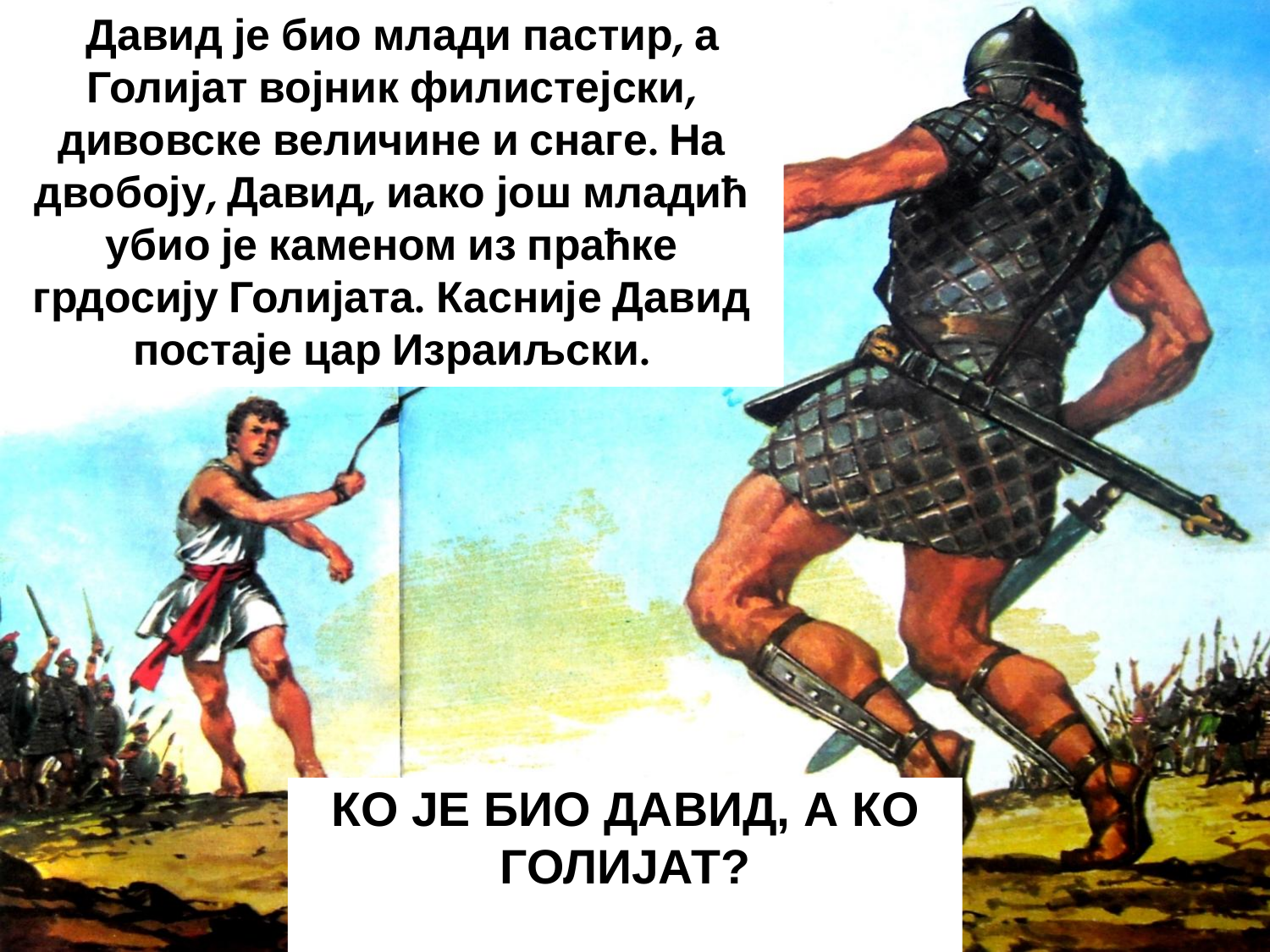

Давид је био млади пастир, а Голијат војник филистејски, дивовске величине и снаге. На двобоју, Давид, иако још младић убио је каменом из праћке грдосију Голијата. Касније Давид постаје цар Израиљски.

# Ко је био Давид, а ко Голијат?